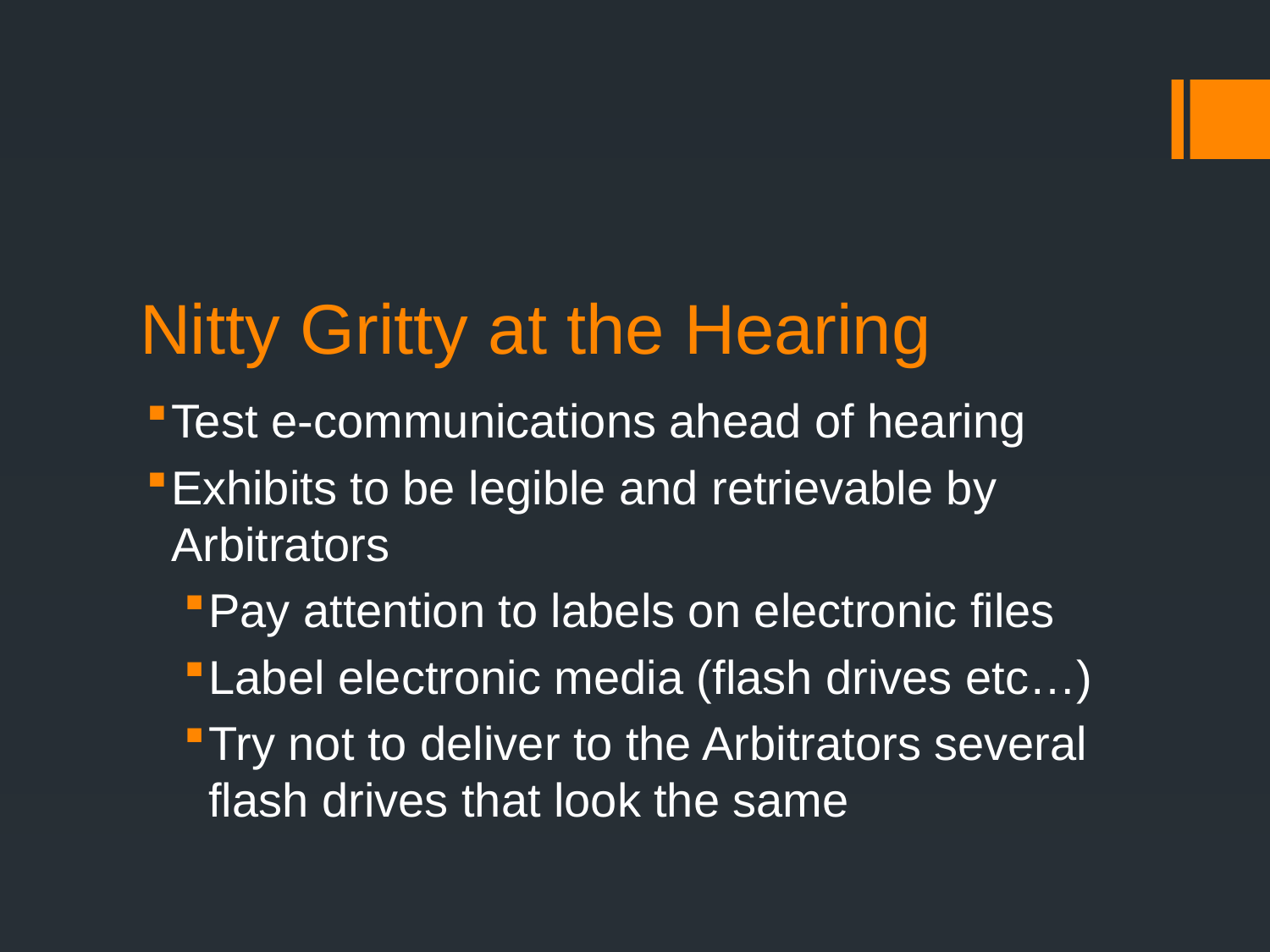

# Nitty Gritty at the Hearing
Test e-communications ahead of hearing
Exhibits to be legible and retrievable by Arbitrators
Pay attention to labels on electronic files
Label electronic media (flash drives etc…)
Try not to deliver to the Arbitrators several flash drives that look the same